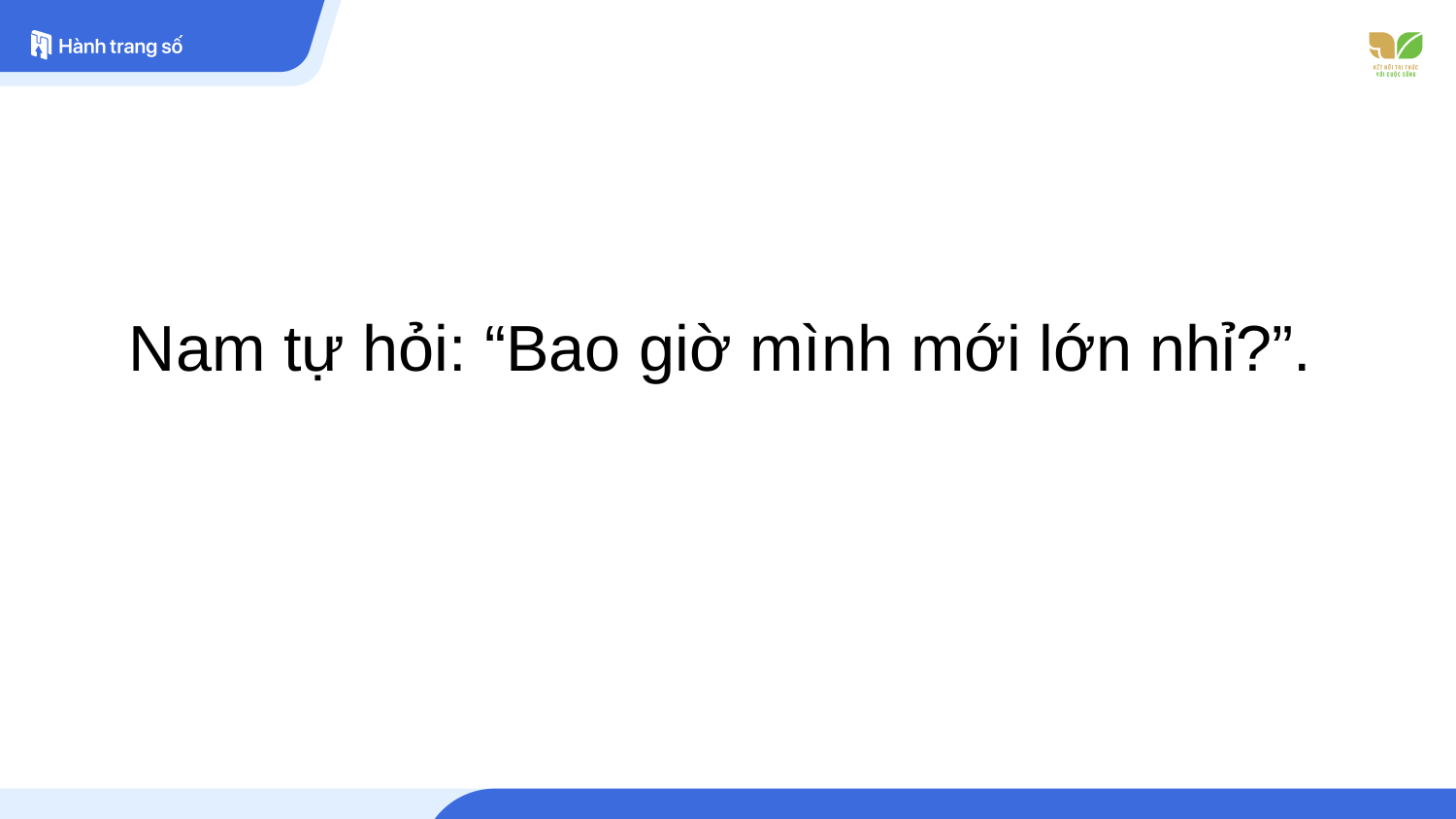

Nam tự hỏi: “Bao giờ mình mới lớn nhỉ?”.